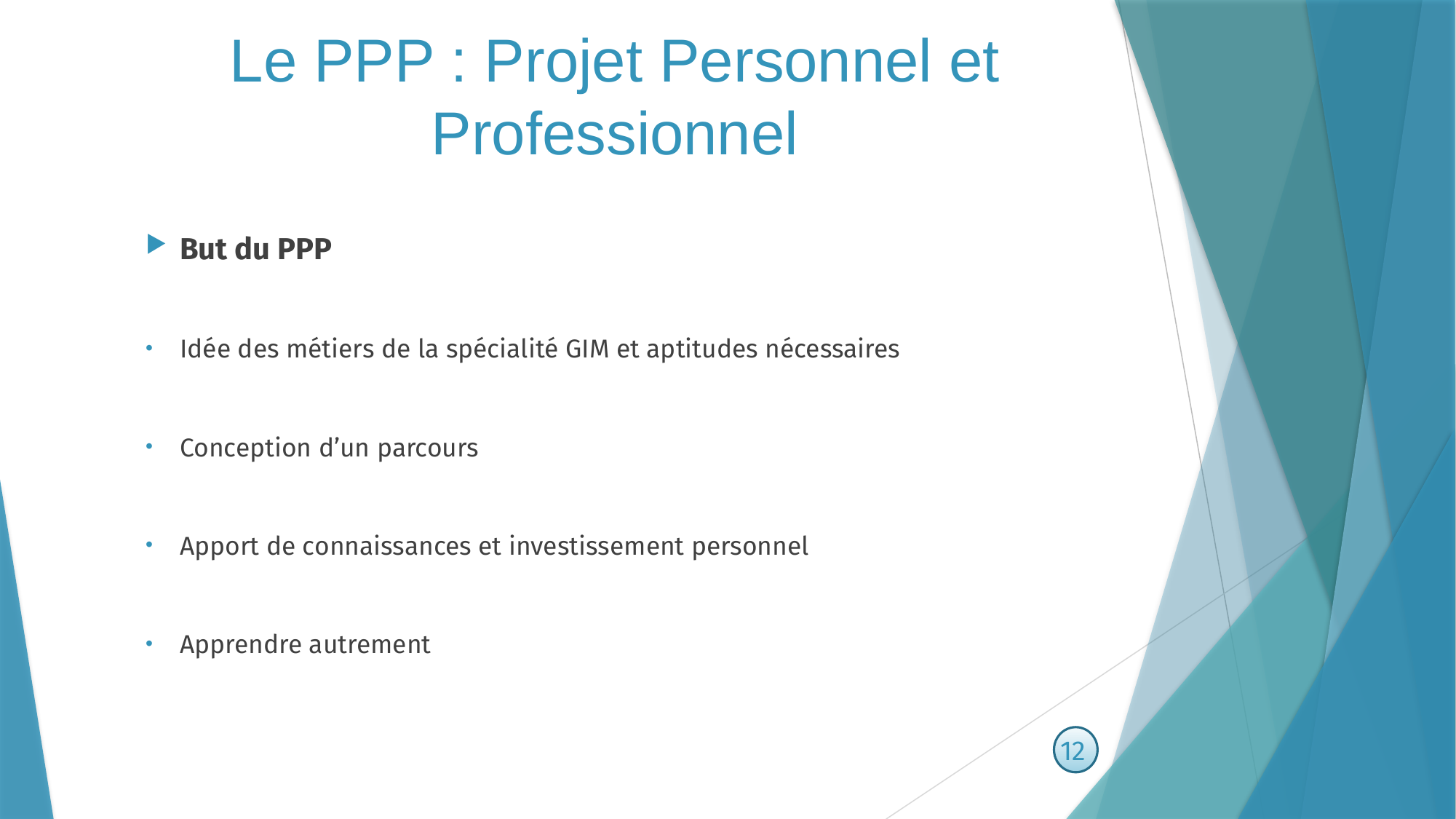

# Le PPP : Projet Personnel et Professionnel
But du PPP

Idée des métiers de la spécialité GIM et aptitudes nécessaires

Conception d’un parcours

Apport de connaissances et investissement personnel

Apprendre autrement

12